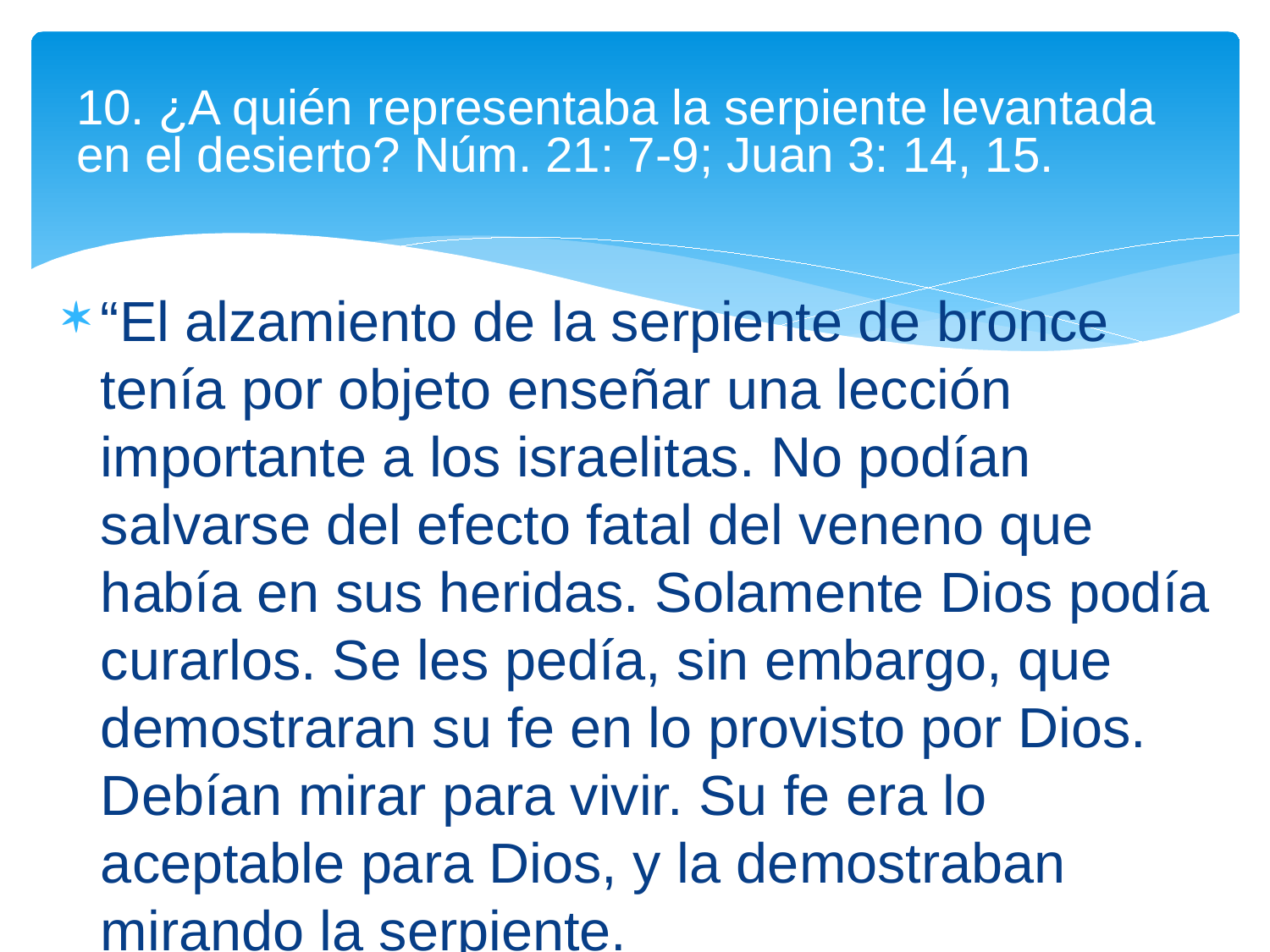

# 10. ¿A quién representaba la serpiente levantada en el desierto? Núm. 21: 7-9; Juan 3: 14, 15.
“El alzamiento de la serpiente de bronce tenía por objeto enseñar una lección importante a los israelitas. No podían salvarse del efecto fatal del veneno que había en sus heridas. Solamente Dios podía curarlos. Se les pedía, sin embargo, que demostraran su fe en lo provisto por Dios. Debían mirar para vivir. Su fe era lo aceptable para Dios, y la demostraban mirando la serpiente.